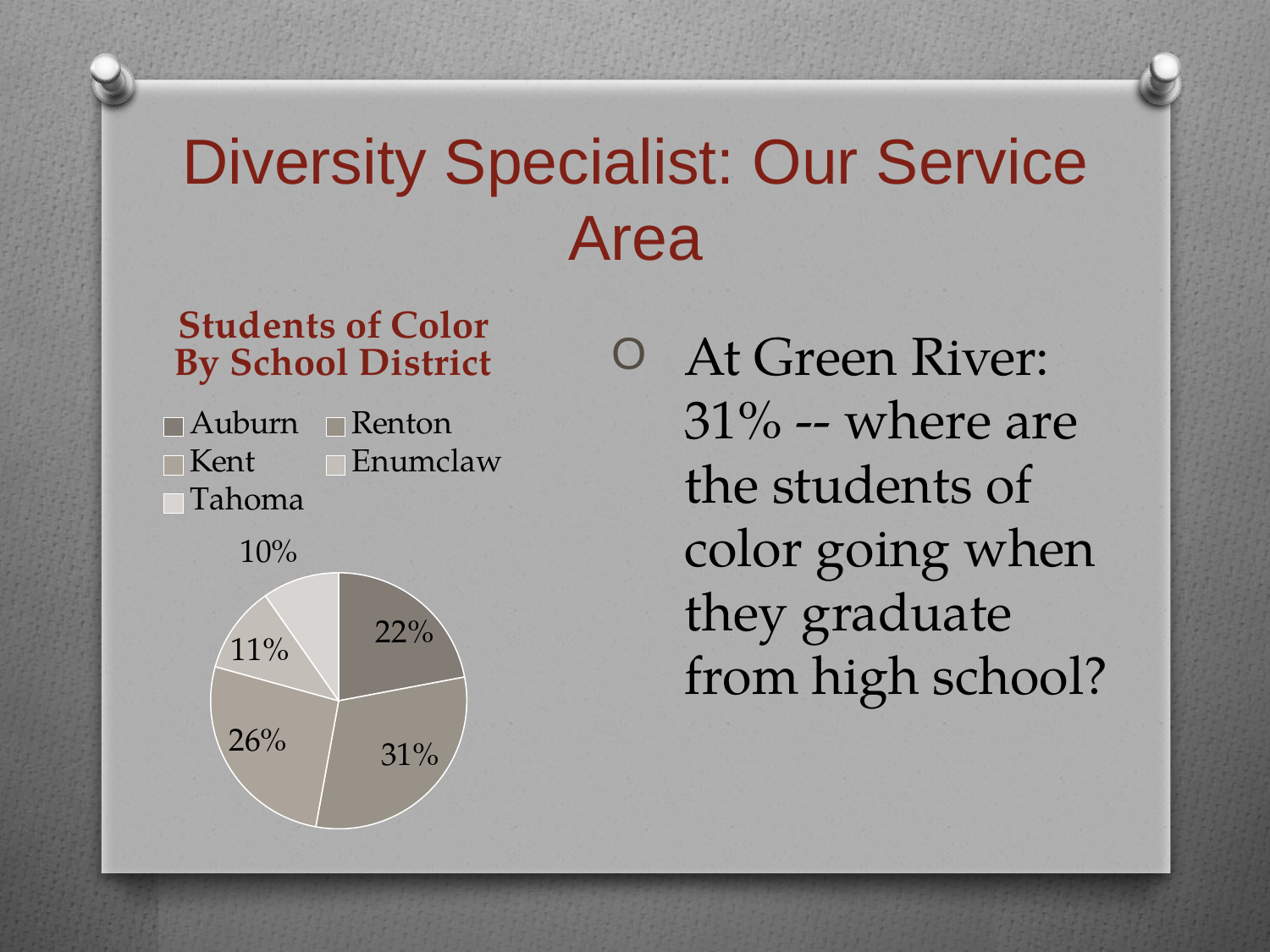

# Diversity Specialist: Our Service Area

At Green River: 31% -- where are the students of color going when they graduate from high school?

### Chart: Students of Color
By School District

| Category | Students of Color |
|---|---|
| Auburn | 50.0 |
| Renton | 70.0 |
| Kent | 60.0 |
| Enumclaw | 25.0 |
| Tahoma | 22.0 |